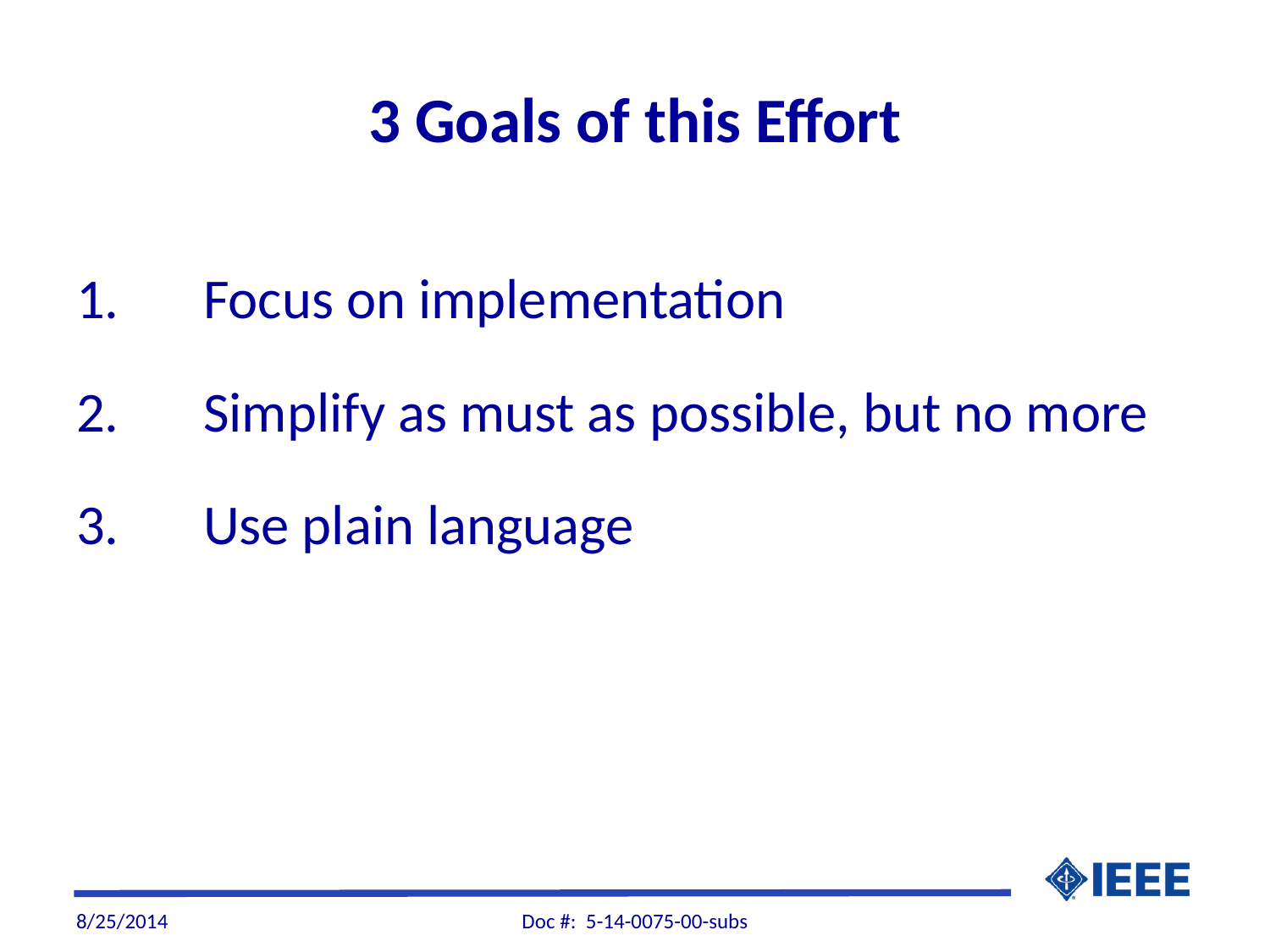

# 3 Goals of this Effort
Focus on implementation
Simplify as must as possible, but no more
Use plain language

8/25/2014
Doc #:  5-14-0075-00-subs